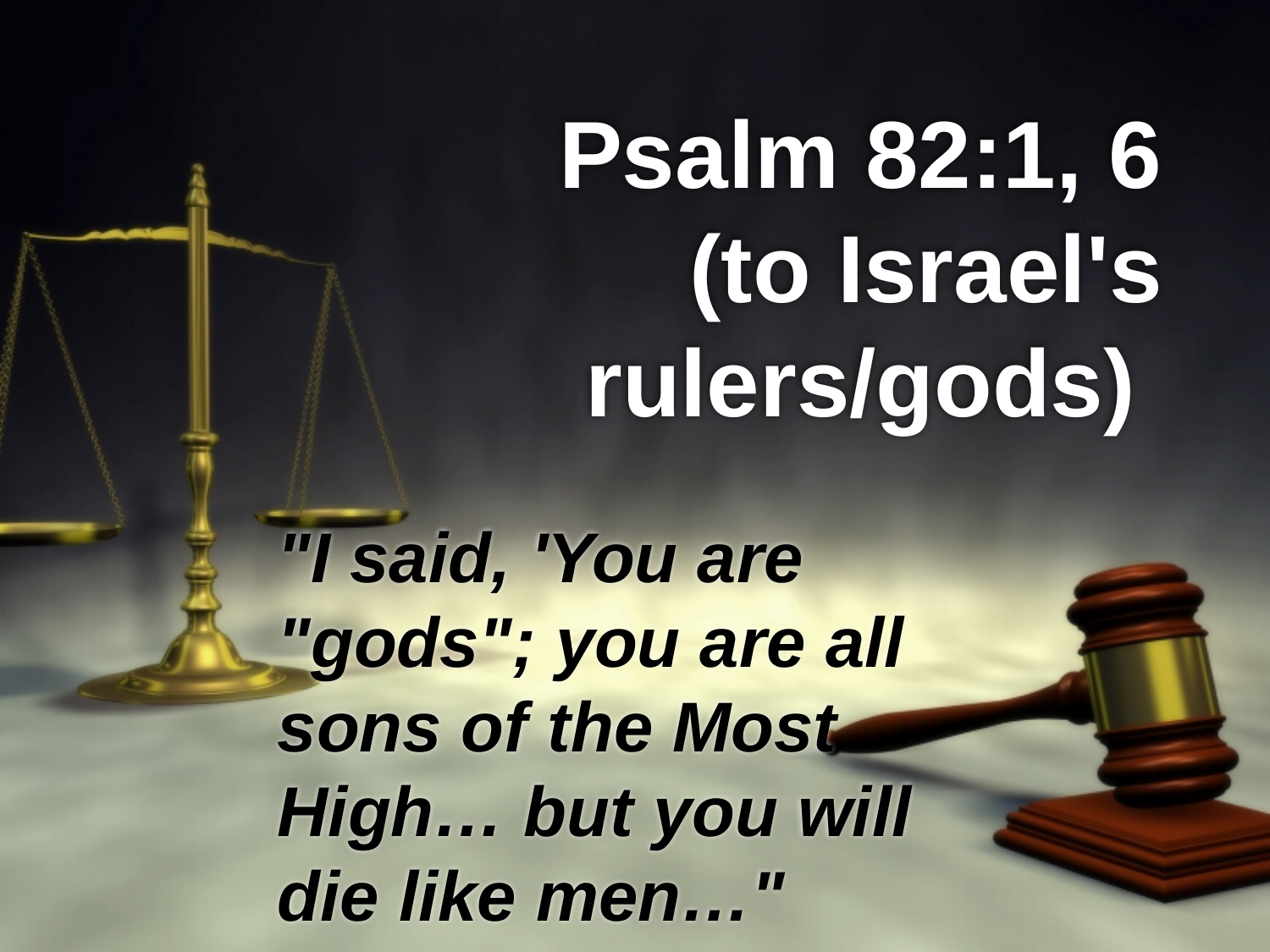

# Psalm 82:1, 6 (to Israel's rulers/gods)
"I said, 'You are "gods"; you are all sons of the Most High… but you will die like men…"